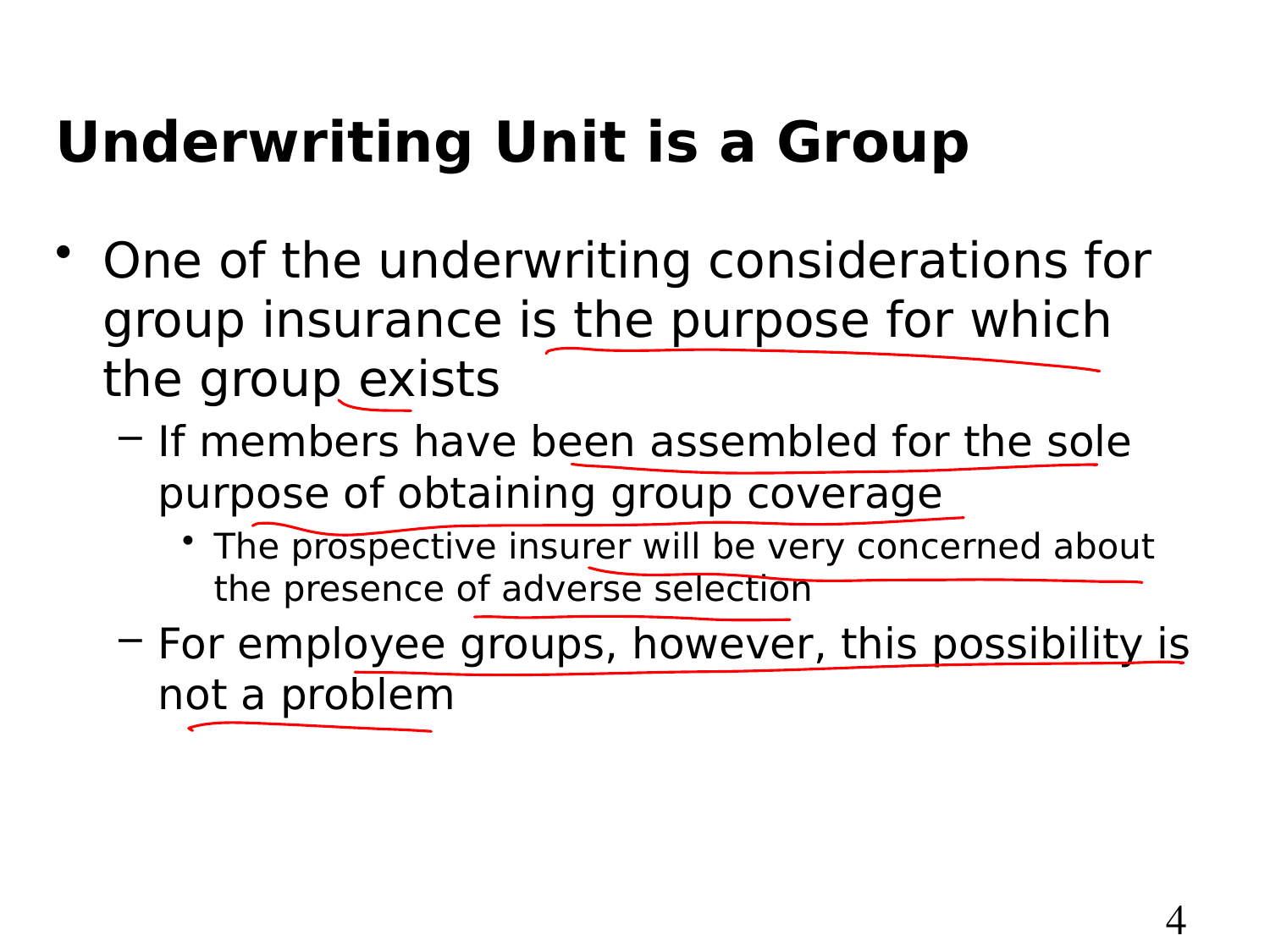

# Underwriting Unit is a Group
One of the underwriting considerations for group insurance is the purpose for which the group exists
If members have been assembled for the sole purpose of obtaining group coverage
The prospective insurer will be very concerned about the presence of adverse selection
For employee groups, however, this possibility is not a problem
4